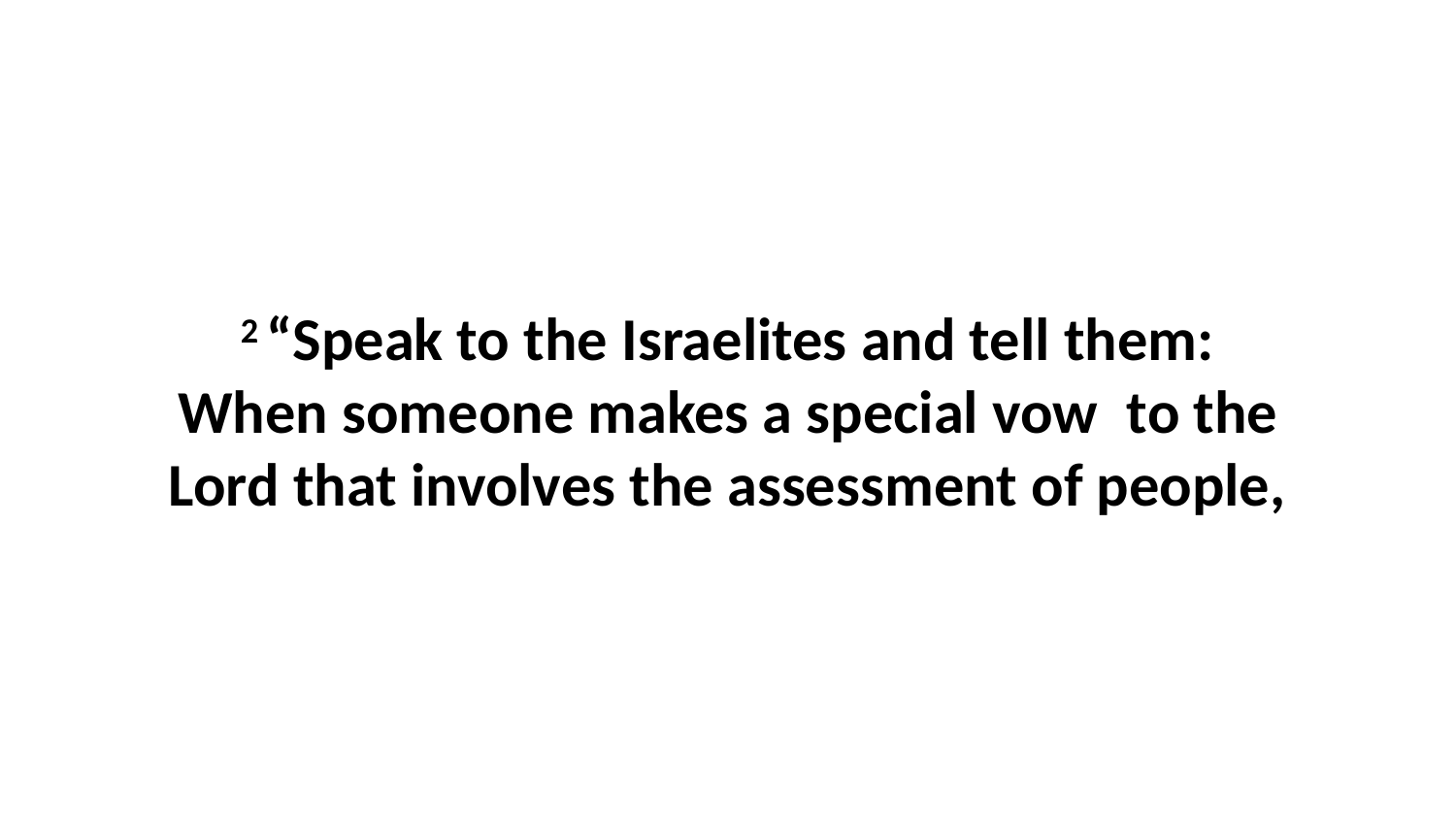

2 “Speak to the Israelites and tell them: When someone makes a special vow  to the Lord that involves the assessment of people,